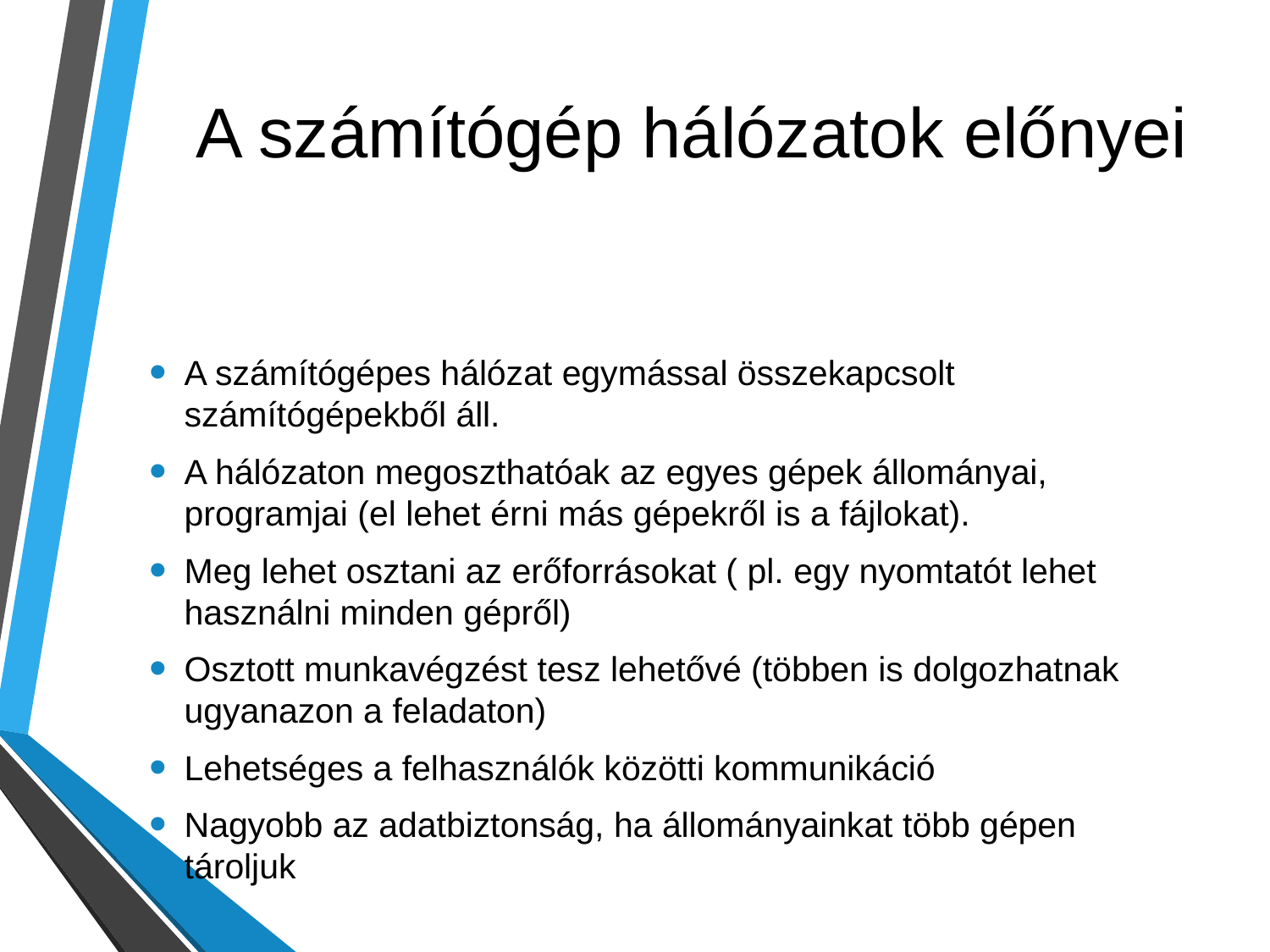

# A számítógép hálózatok előnyei
A számítógépes hálózat egymással összekapcsolt számítógépekből áll.
A hálózaton megoszthatóak az egyes gépek állományai, programjai (el lehet érni más gépekről is a fájlokat).
Meg lehet osztani az erőforrásokat ( pl. egy nyomtatót lehet használni minden gépről)
Osztott munkavégzést tesz lehetővé (többen is dolgozhatnak ugyanazon a feladaton)
Lehetséges a felhasználók közötti kommunikáció
Nagyobb az adatbiztonság, ha állományainkat több gépen tároljuk